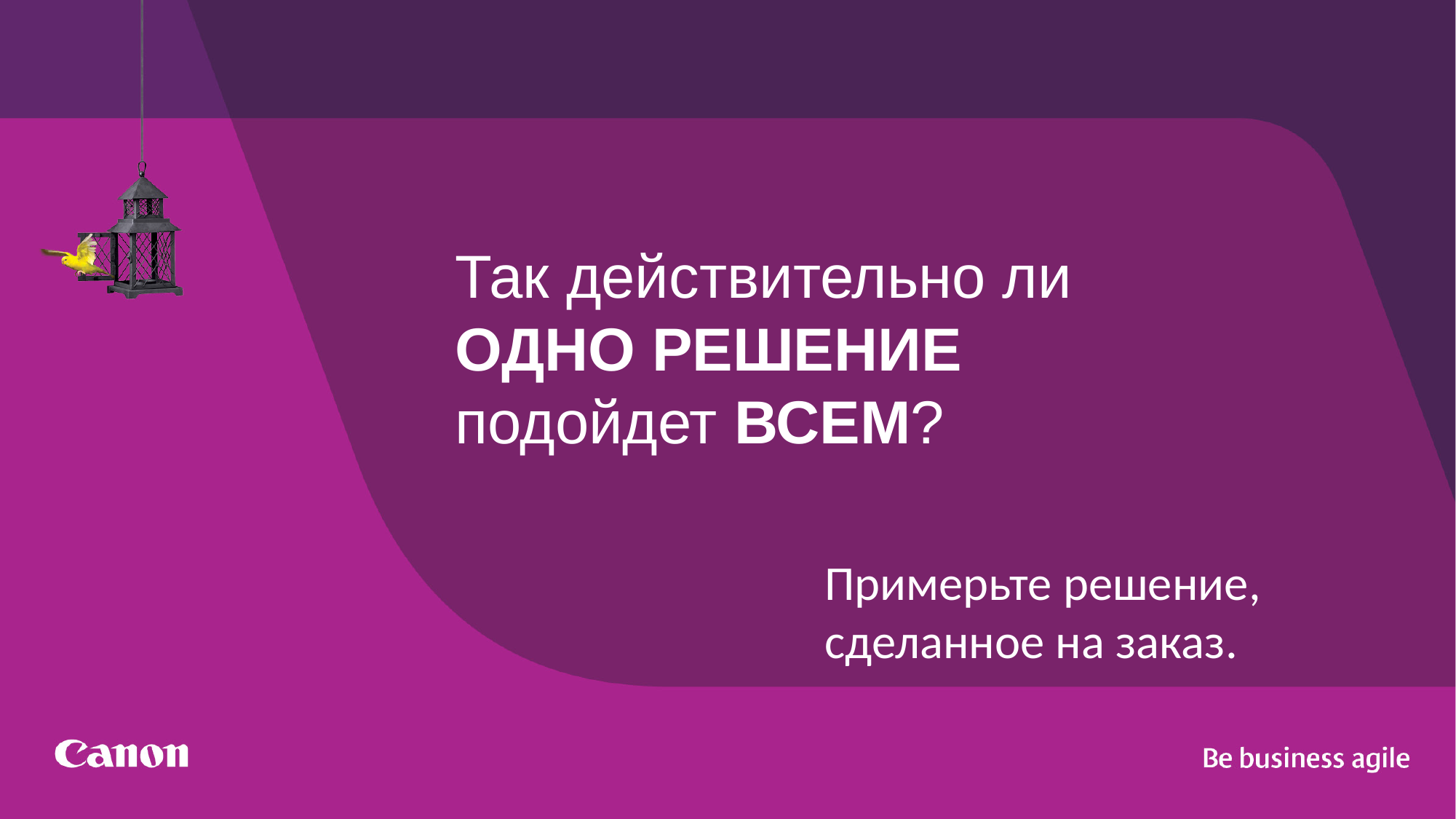

# Так действительно ли ОДНО РЕШЕНИЕ подойдет ВСЕМ?
Примерьте решение, сделанное на заказ.